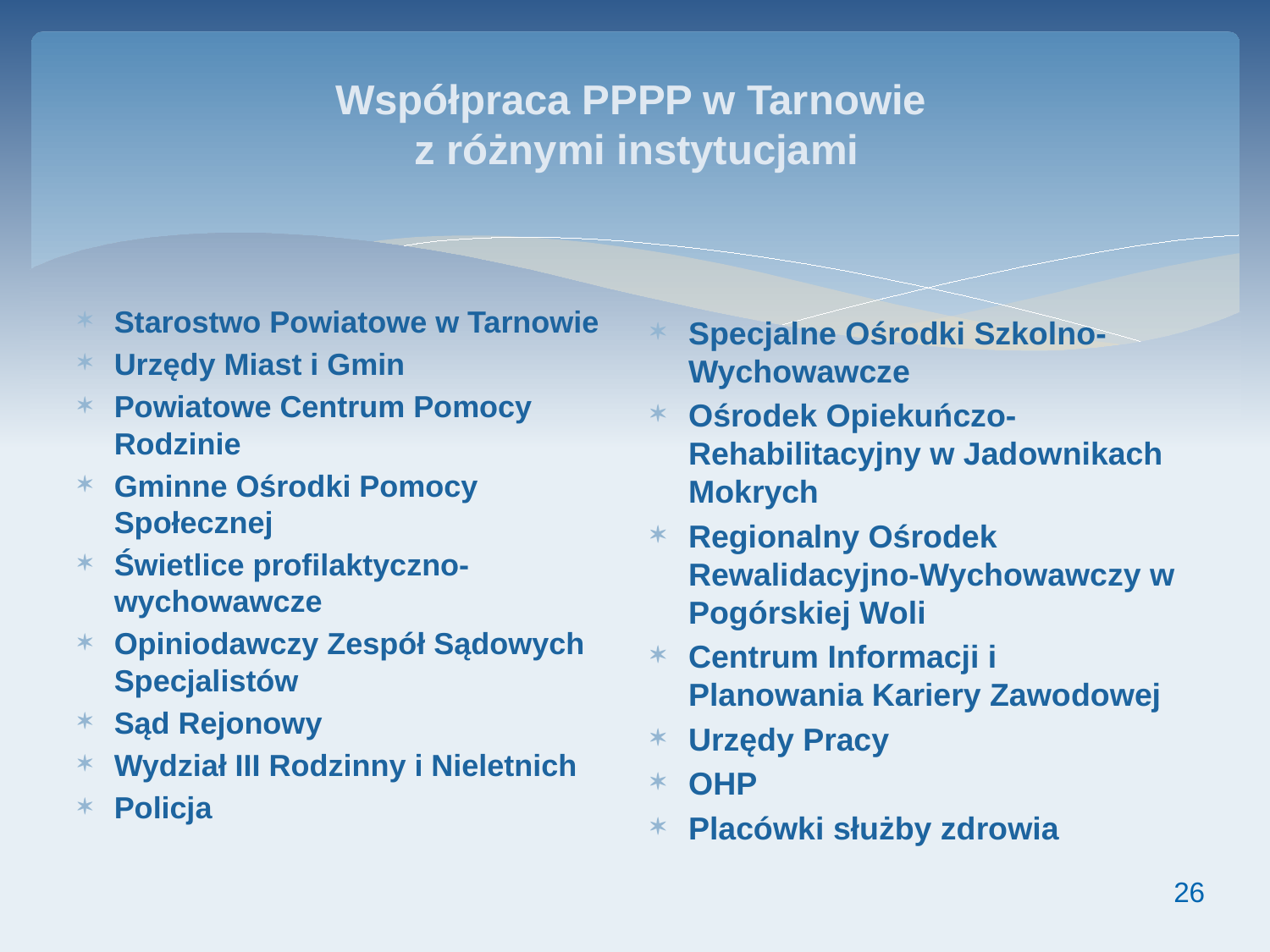

# Współpraca PPPP w Tarnowie z różnymi instytucjami
Starostwo Powiatowe w Tarnowie
Urzędy Miast i Gmin
Powiatowe Centrum Pomocy Rodzinie
Gminne Ośrodki Pomocy Społecznej
Świetlice profilaktyczno-wychowawcze
Opiniodawczy Zespół Sądowych Specjalistów
Sąd Rejonowy
Wydział III Rodzinny i Nieletnich
Policja

Specjalne Ośrodki Szkolno-Wychowawcze
Ośrodek Opiekuńczo-Rehabilitacyjny w Jadownikach Mokrych
Regionalny Ośrodek Rewalidacyjno-Wychowawczy w Pogórskiej Woli
Centrum Informacji i Planowania Kariery Zawodowej
Urzędy Pracy
OHP
Placówki służby zdrowia
26